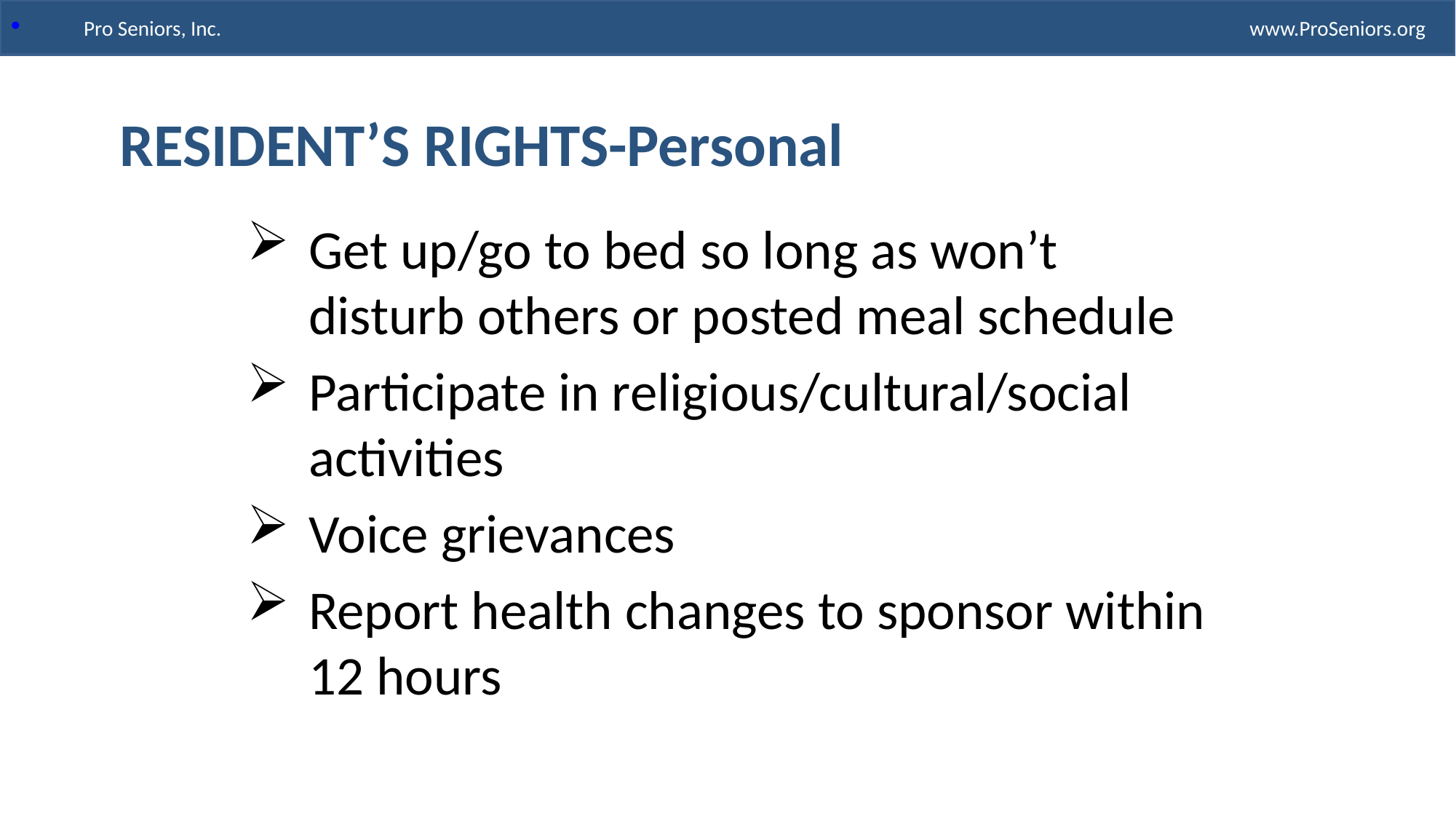

# RESIDENT’S RIGHTS-Personal
Get up/go to bed so long as won’t disturb others or posted meal schedule
Participate in religious/cultural/social activities
Voice grievances
Report health changes to sponsor within 12 hours